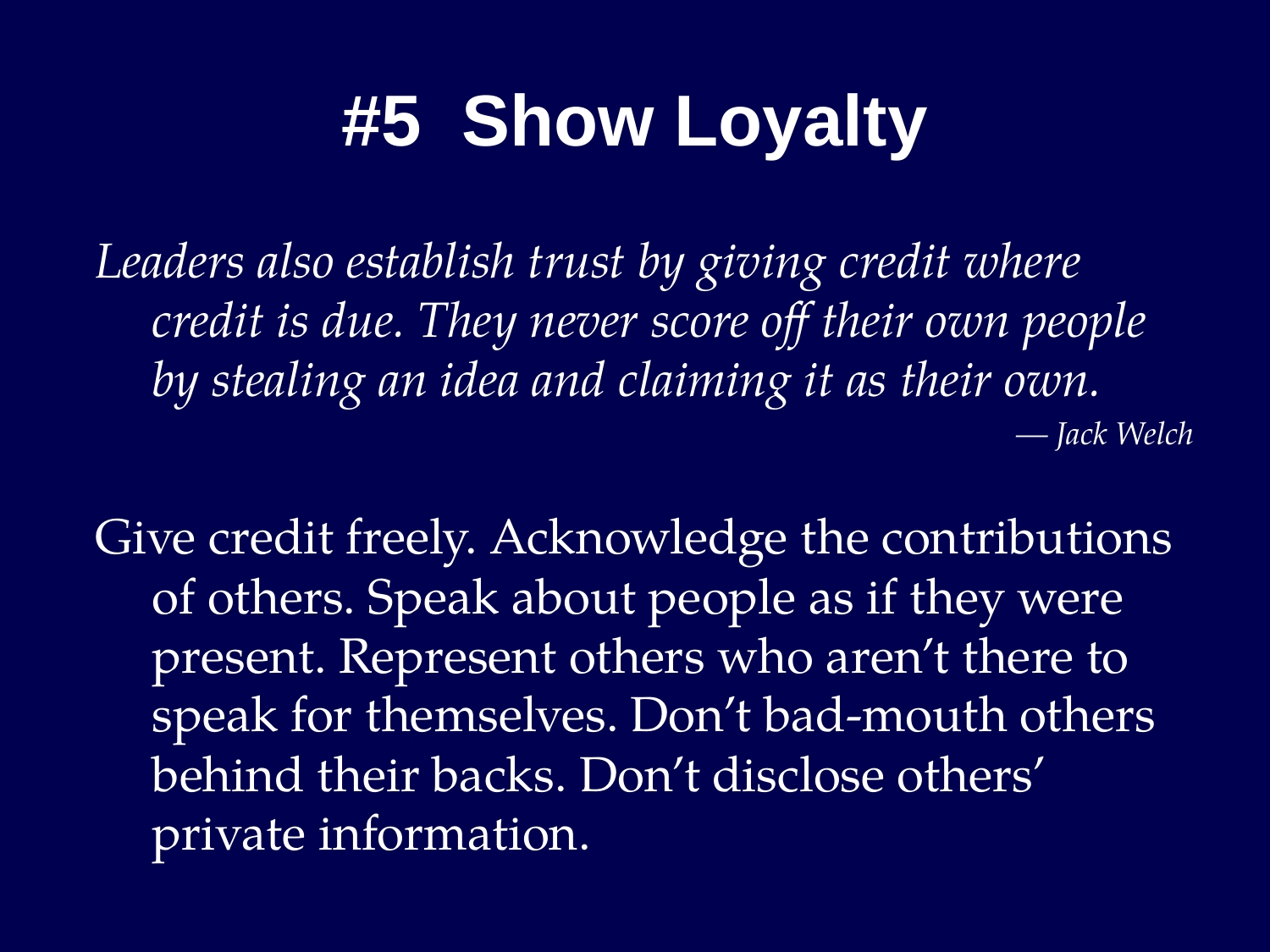

# #5  Show Loyalty
Leaders also establish trust by giving credit where credit is due. They never score off their own people by stealing an idea and claiming it as their own.
— Jack Welch

Give credit freely. Acknowledge the contributions of others. Speak about people as if they were present. Represent others who aren’t there to speak for themselves. Don’t bad-mouth others behind their backs. Don’t disclose others’ private information.